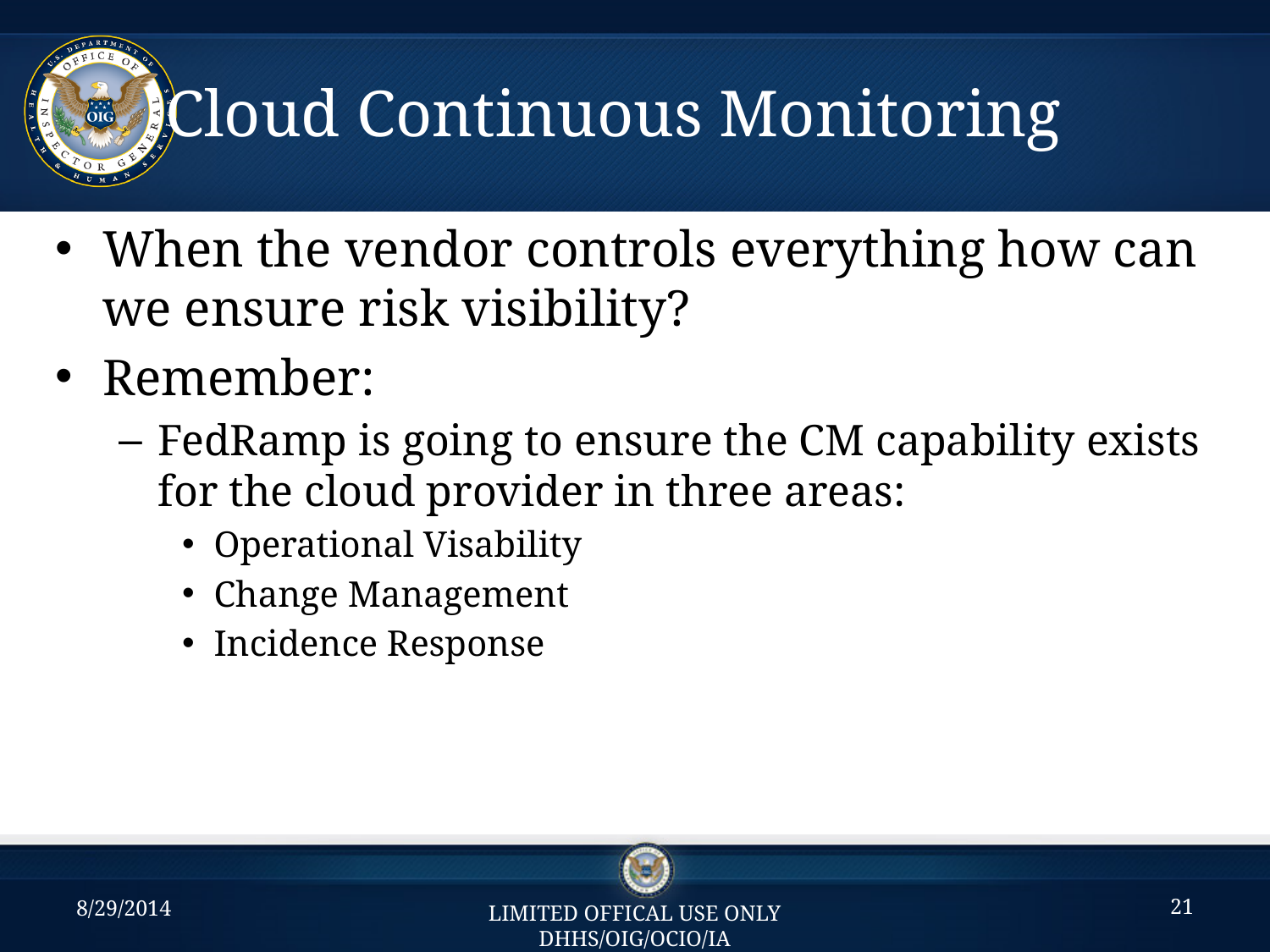

# Cloud Continuous Monitoring
When the vendor controls everything how can we ensure risk visibility?
Remember:
FedRamp is going to ensure the CM capability exists for the cloud provider in three areas:
Operational Visability
Change Management
Incidence Response

8/29/2014
21
LIMITED OFFICAL USE ONLY DHHS/OIG/OCIO/IA